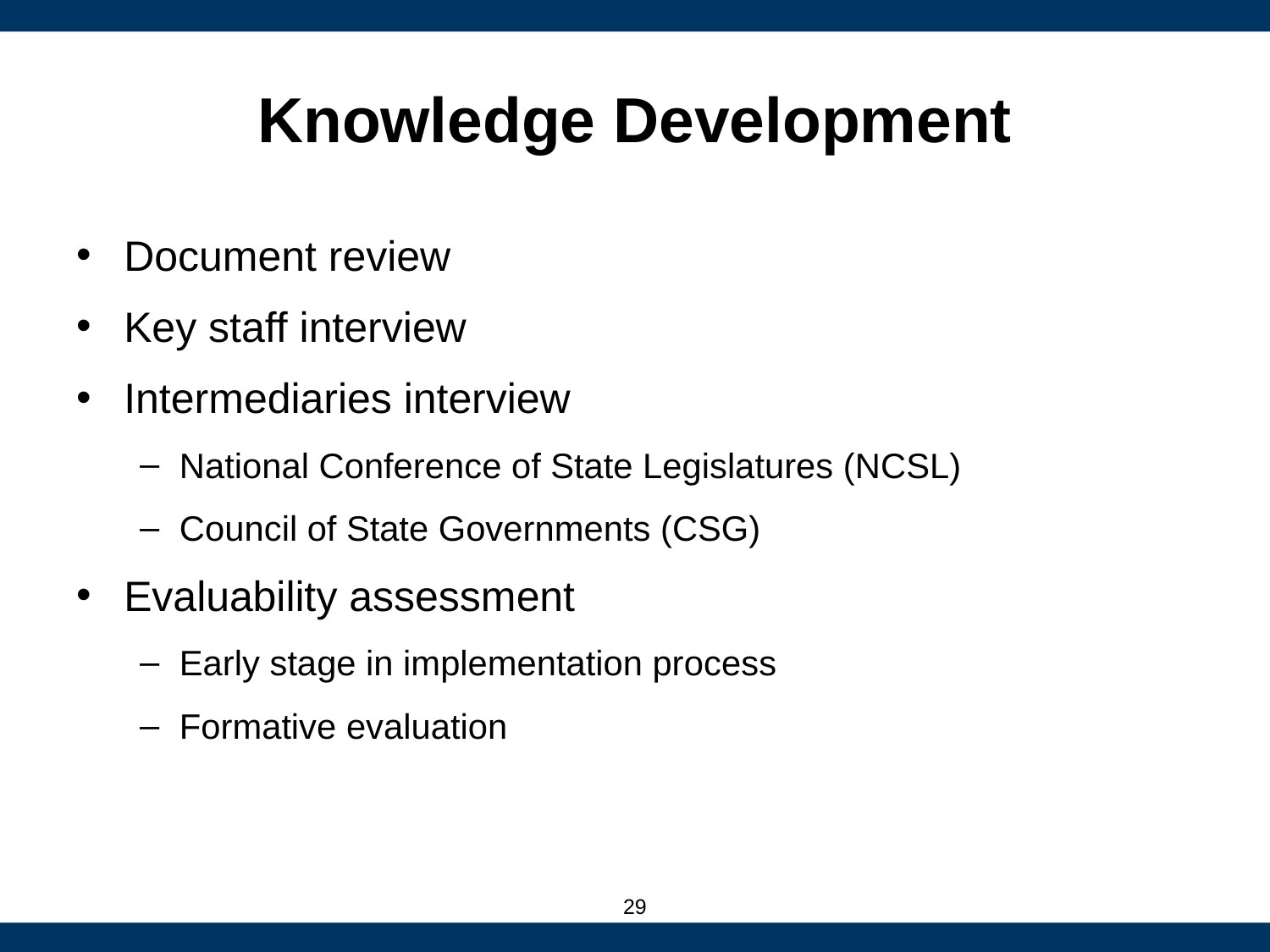

# Knowledge Development

Document review
Key staff interview
Intermediaries interview
National Conference of State Legislatures (NCSL)
Council of State Governments (CSG)
Evaluability assessment
Early stage in implementation process
Formative evaluation
29